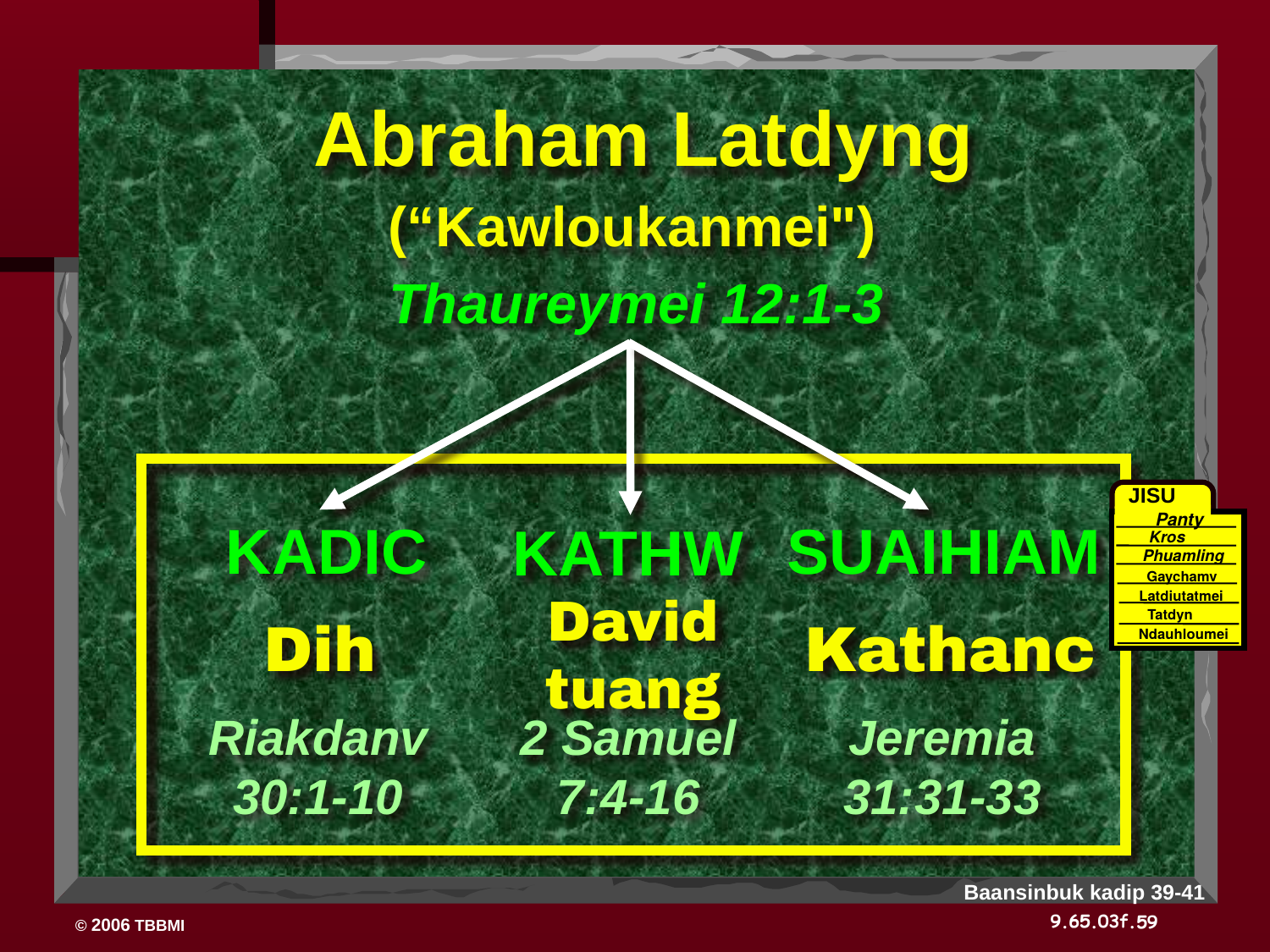

Abraham Latdyng
(“Kawloukanmei")
Thaureymei 12:1-3

SUAIHIAM
KADIC
KATHW
David tuang
Dih
Kathanc
Jeremia
31:31-33
Riakdanv
30:1-10
2 Samuel
7:4-16
JISU

Panty

Kros

Phuamling

Gaychamv

Latdiutatmei

Tatdyn

Ndauhloumei

Baansinbuk kadip 39-41
59